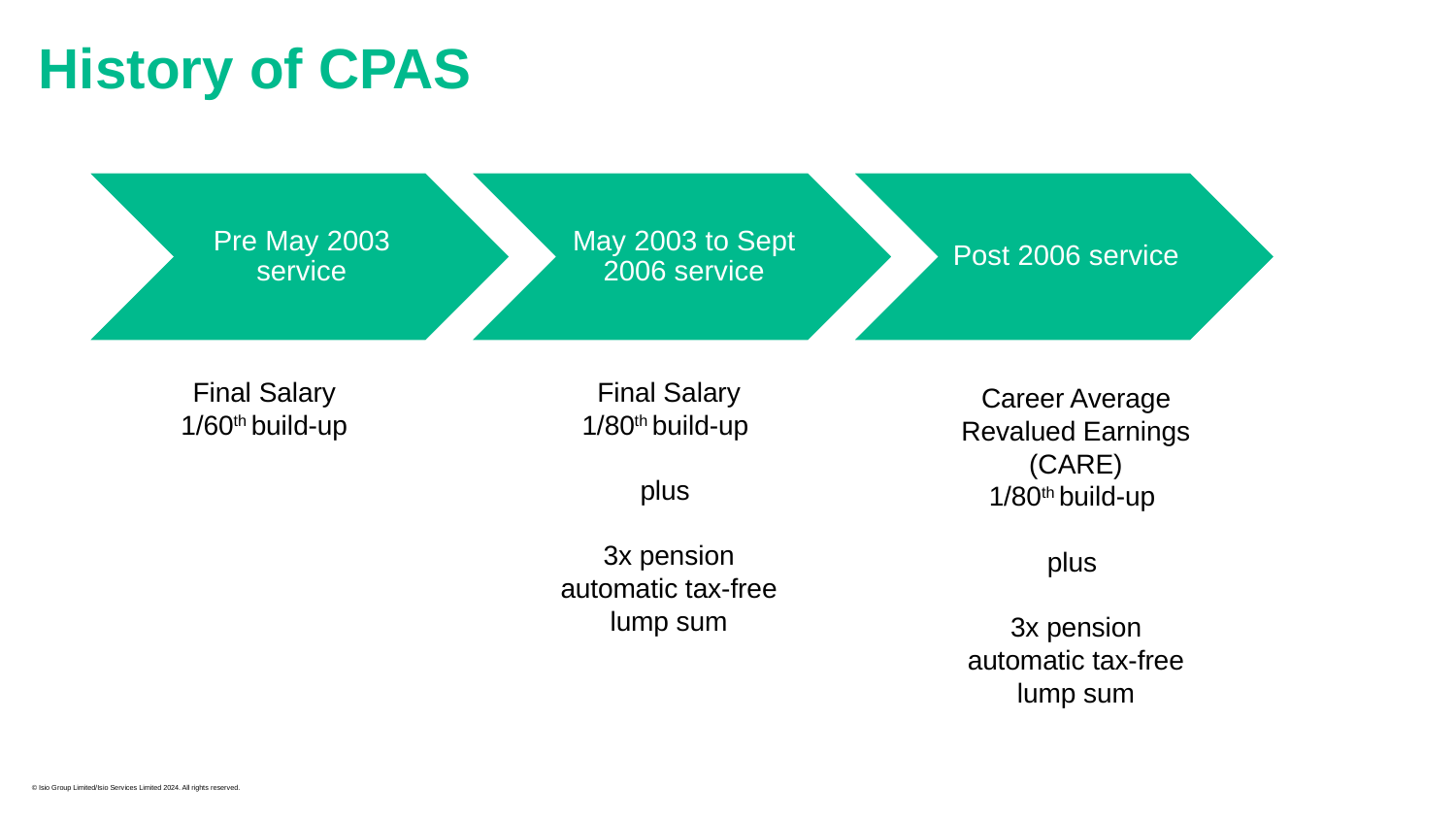

Pre May 2003 service
May 2003 to Sept 2006 service
Post 2006 service
# History of CPAS
Final Salary
1/60th build-up
Final Salary
1/80th build-up

plus

3x pension automatic tax-free lump sum
Career Average
Revalued Earnings (CARE)
1/80th build-up

plus

3x pension automatic tax-free lump sum